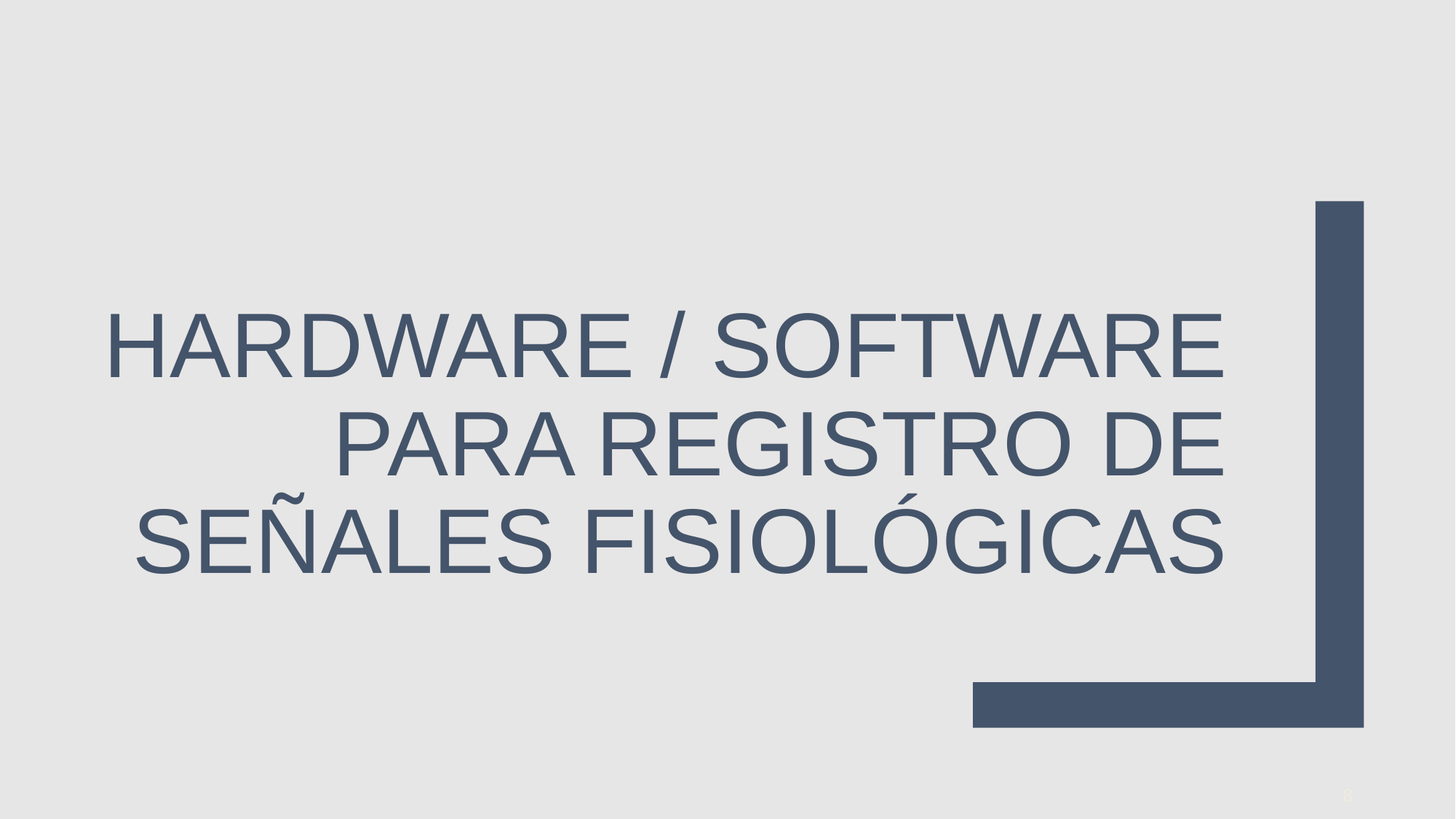

# Hardware / Software Para Registro de Señales Fisiológicas
8